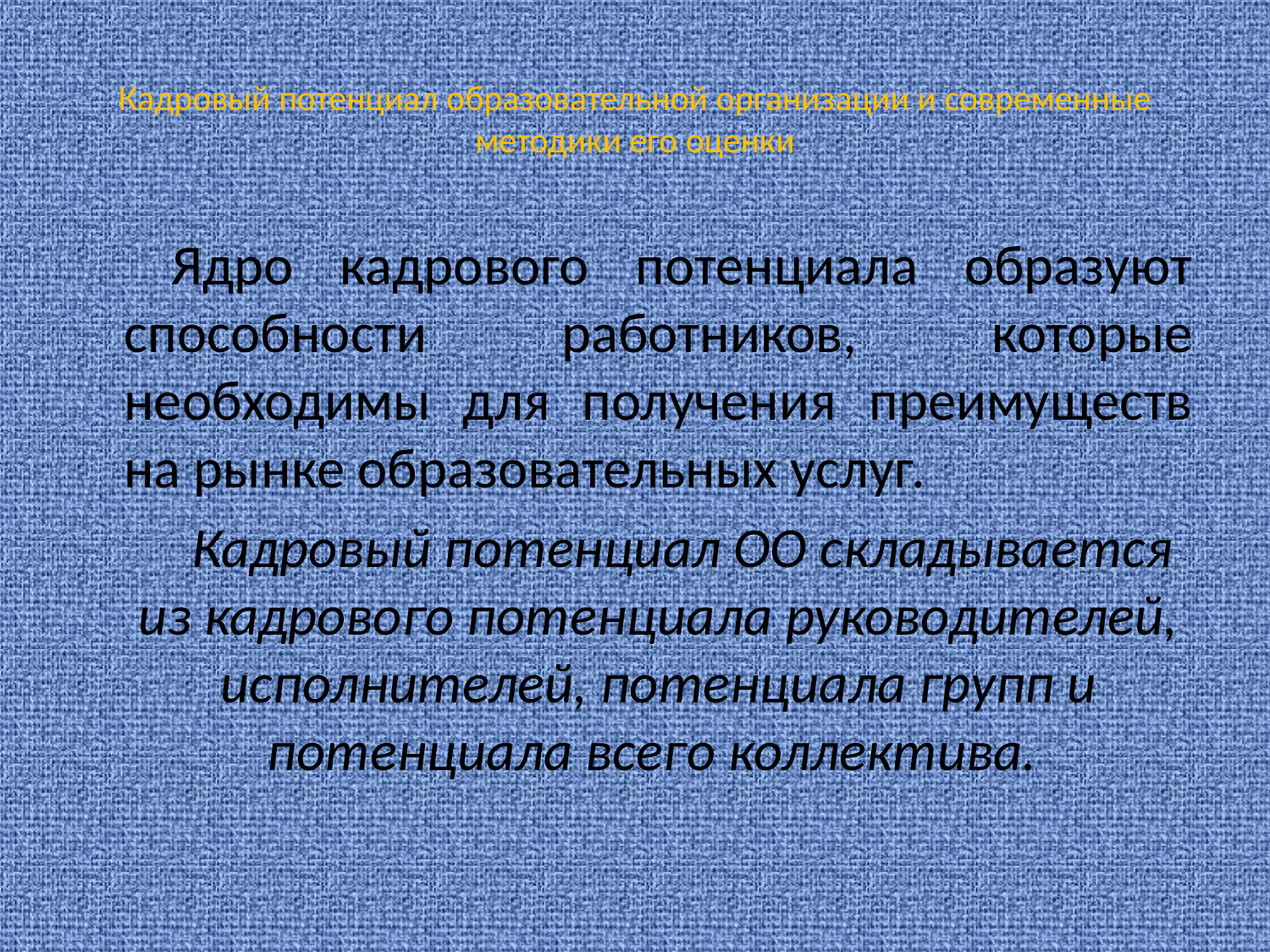

# Кадровый потенциал образовательной организации и современные методики его оценки
Ядро кадрового потенциала образуют способности работников, которые необходимы для получения преимуществ на рынке образовательных услуг.
Кадровый потенциал ОО складывается из кадрового потенциала руководителей, исполнителей, потенциала групп и потенциала всего коллектива.